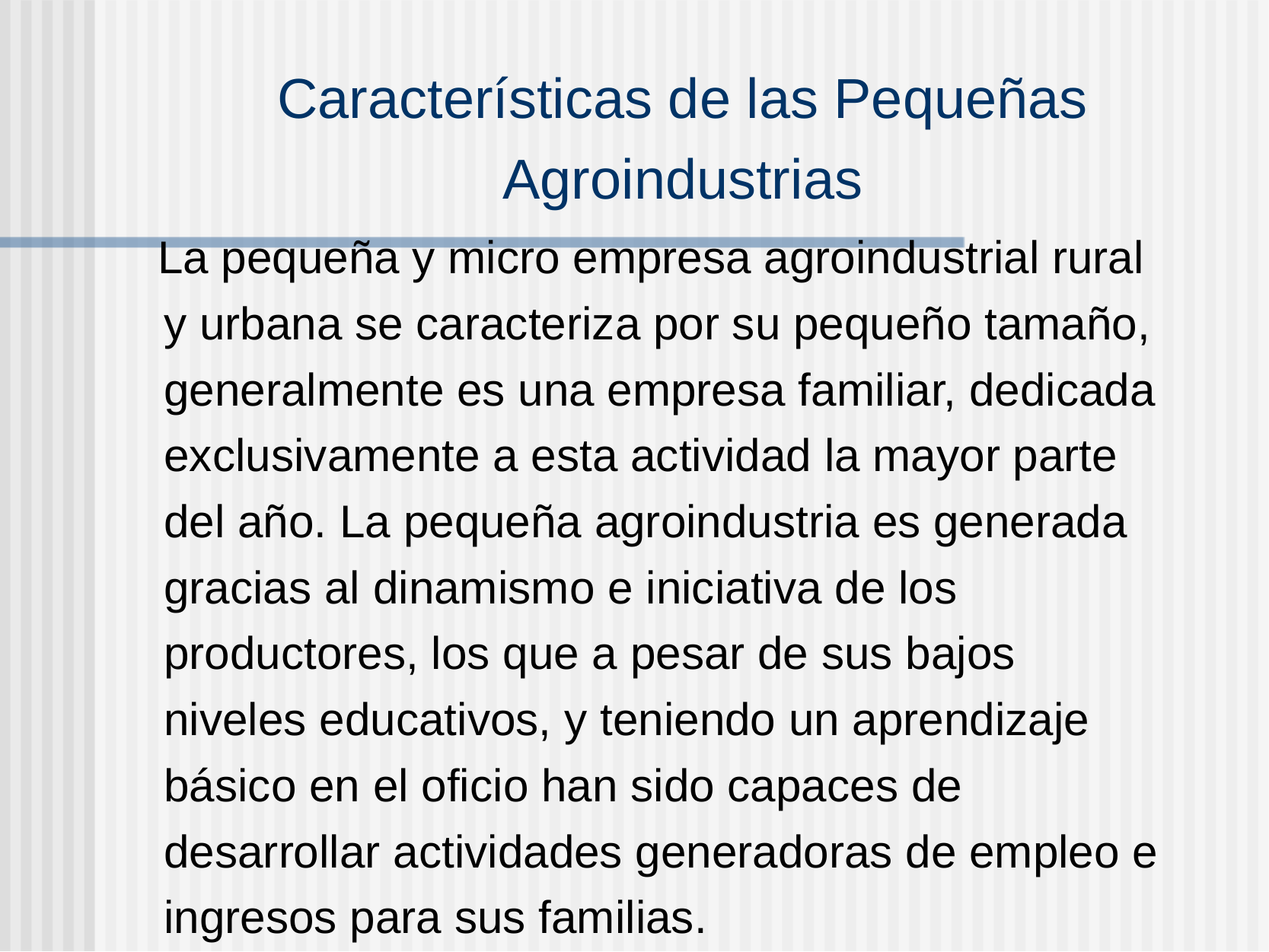

Características de las Pequeñas Agroindustrias
La pequeña y micro empresa agroindustrial rural y urbana se caracteriza por su pequeño tamaño, generalmente es una empresa familiar, dedicada exclusivamente a esta actividad la mayor parte del año. La pequeña agroindustria es generada gracias al dinamismo e iniciativa de los productores, los que a pesar de sus bajos niveles educativos, y teniendo un aprendizaje básico en el oficio han sido capaces de desarrollar actividades generadoras de empleo e ingresos para sus familias.